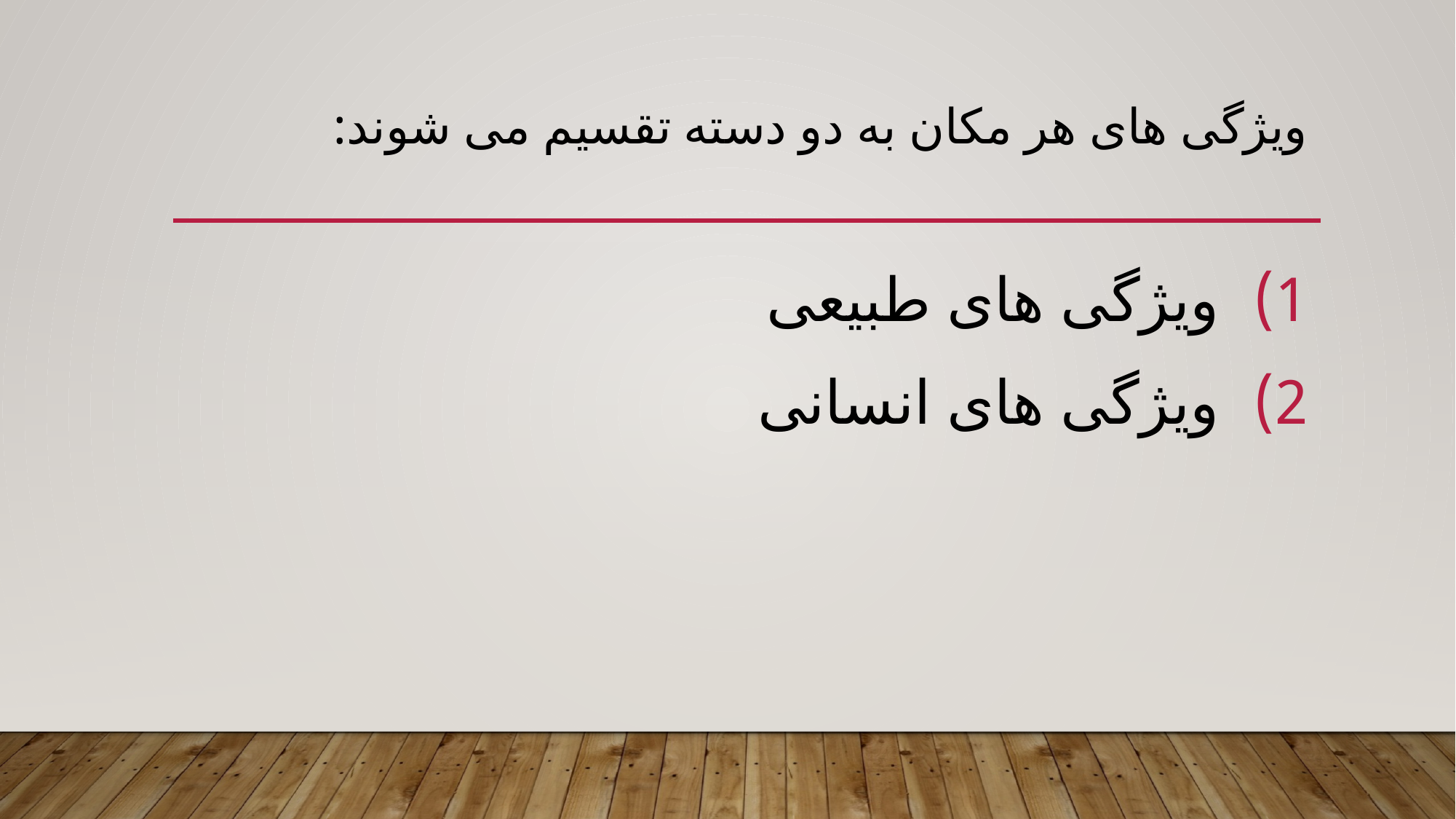

# ویژگی های هر مکان به دو دسته تقسیم می شوند:
ویژگی های طبیعی
ویژگی های انسانی